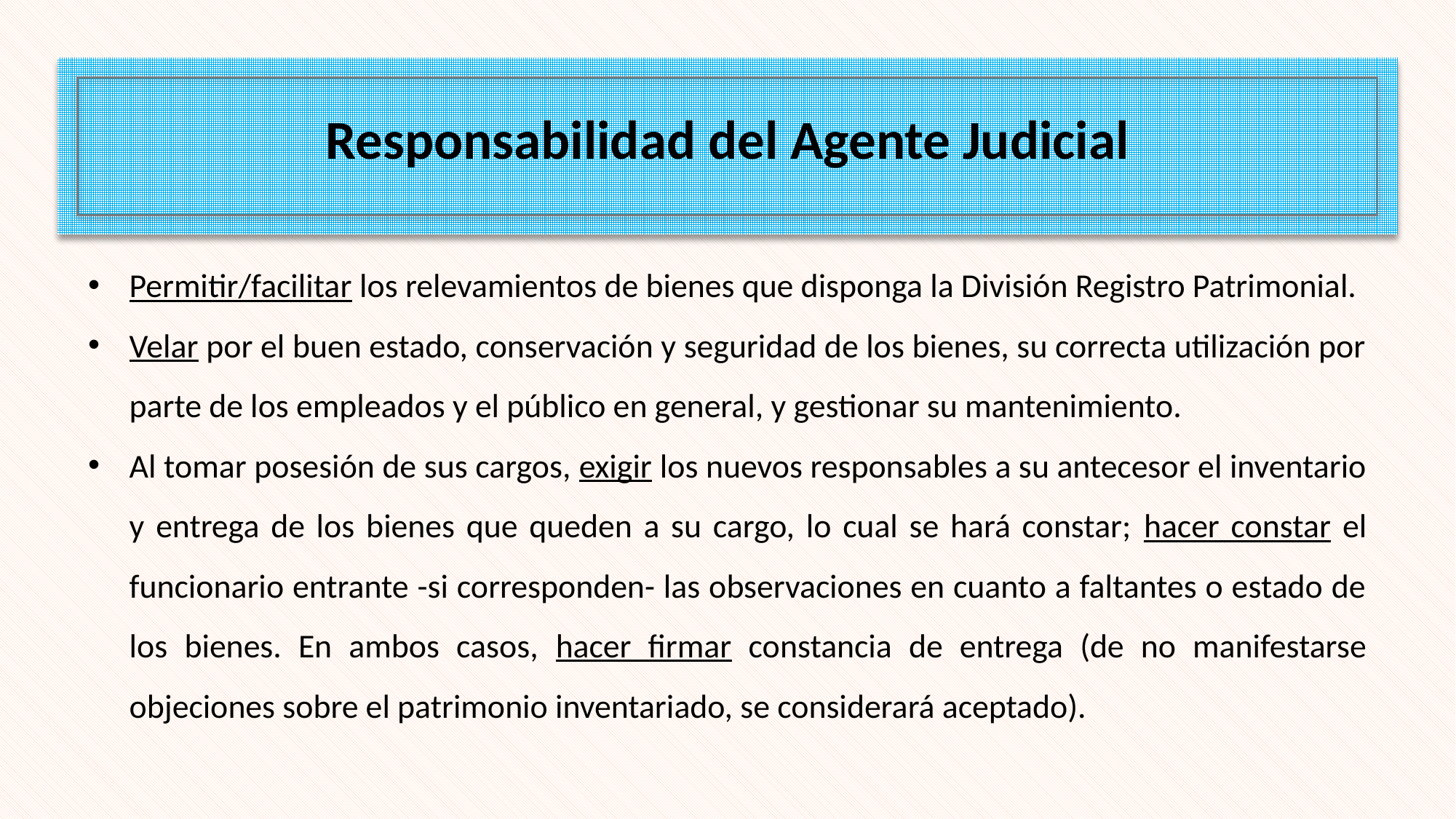

Responsabilidad del Agente Judicial
Permitir/facilitar los relevamientos de bienes que disponga la División Registro Patrimonial.
Velar por el buen estado, conservación y seguridad de los bienes, su correcta utilización por parte de los empleados y el público en general, y gestionar su mantenimiento.
Al tomar posesión de sus cargos, exigir los nuevos responsables a su antecesor el inventario y entrega de los bienes que queden a su cargo, lo cual se hará constar; hacer constar el funcionario entrante -si corresponden- las observaciones en cuanto a faltantes o estado de los bienes. En ambos casos, hacer firmar constancia de entrega (de no manifestarse objeciones sobre el patrimonio inventariado, se considerará aceptado).